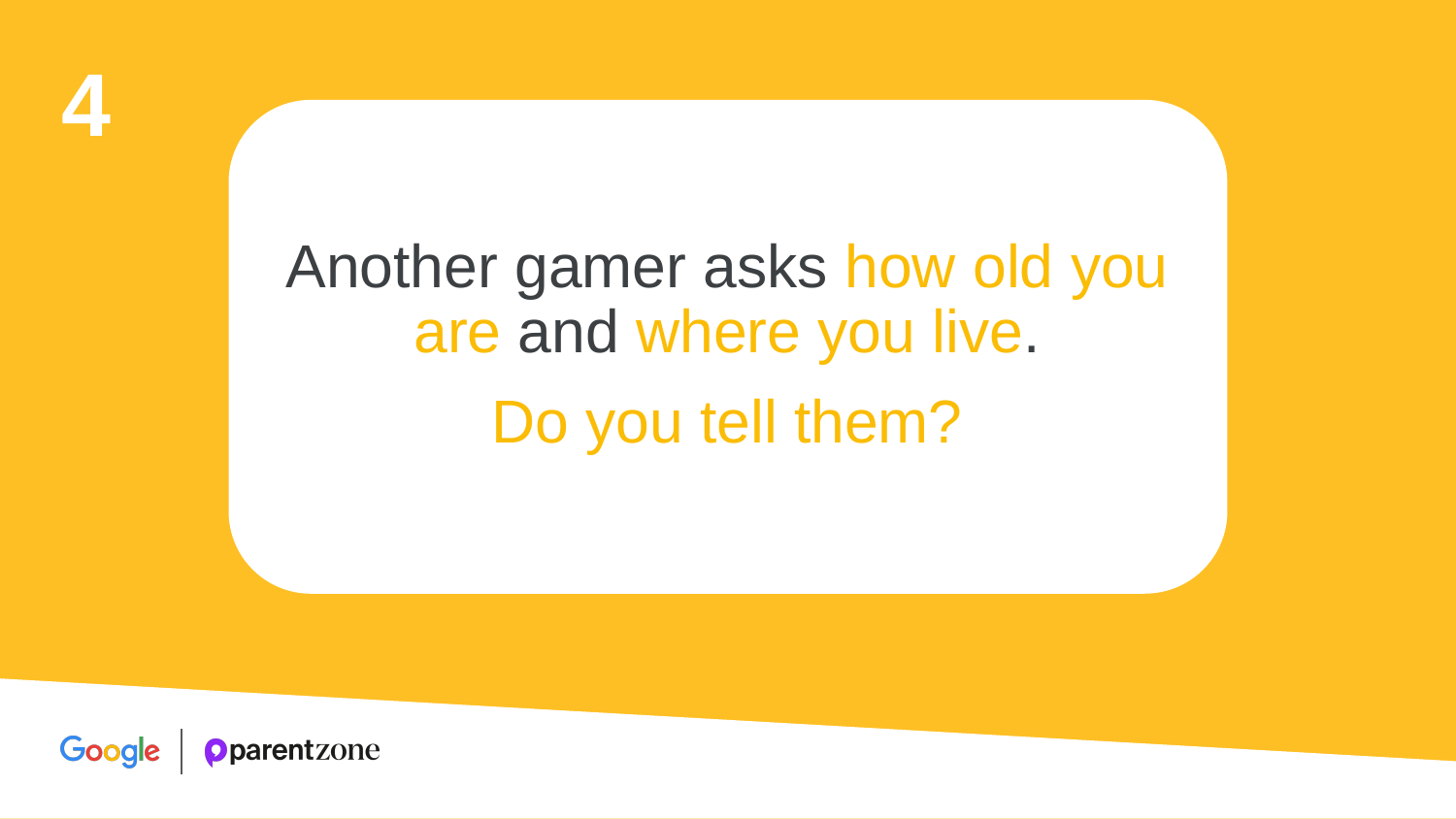

4

Another gamer asks how old you are and where you live.
Do you tell them?